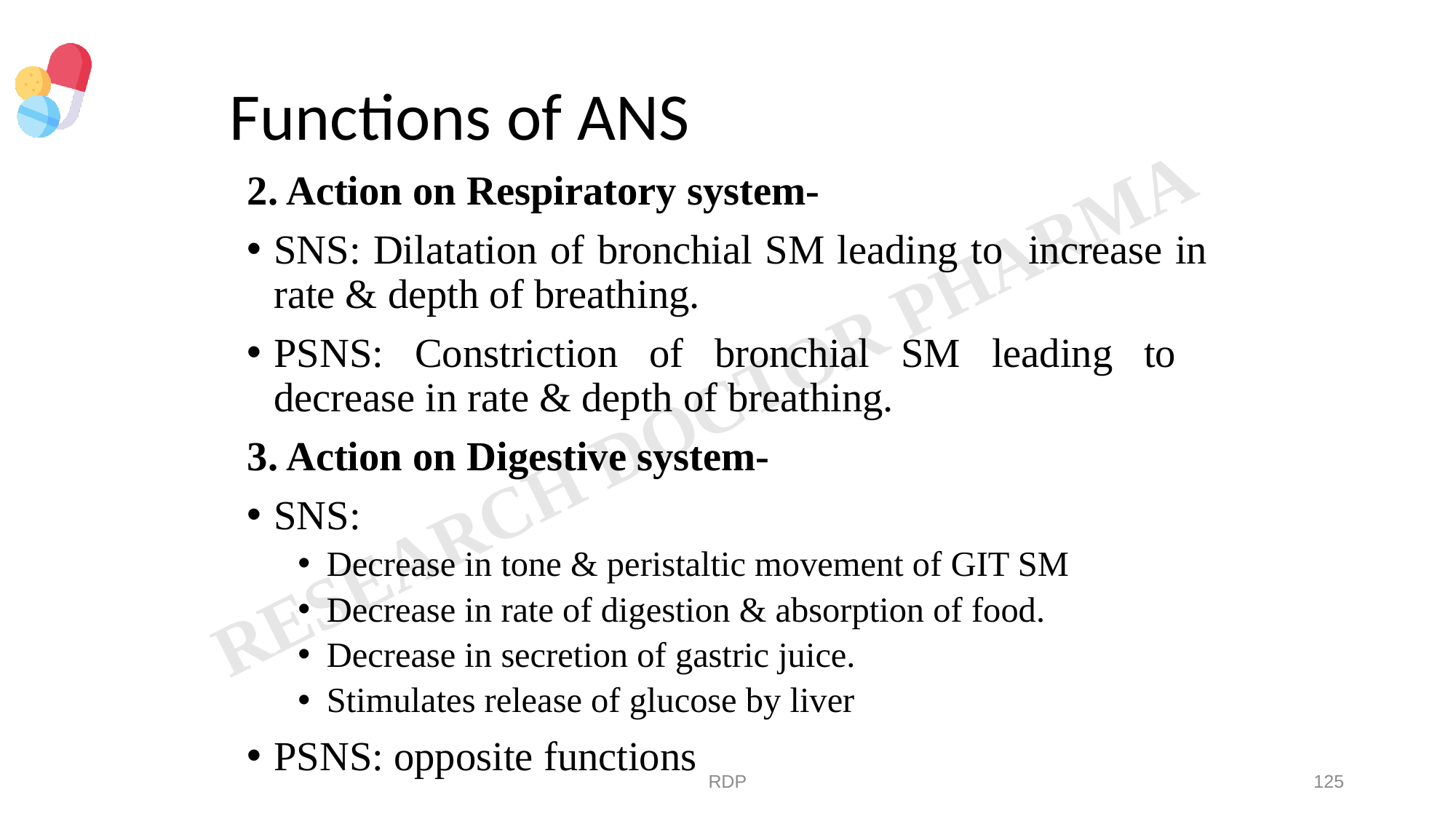

# Functions of ANS
2. Action on Respiratory system-
SNS: Dilatation of bronchial SM leading to  increase in rate & depth of breathing.
PSNS: Constriction of bronchial SM leading to  decrease in rate & depth of breathing.
3. Action on Digestive system-
SNS:
Decrease in tone & peristaltic movement of GIT SM
Decrease in rate of digestion & absorption of food.
Decrease in secretion of gastric juice.
Stimulates release of glucose by liver
PSNS: opposite functions

RDP
125